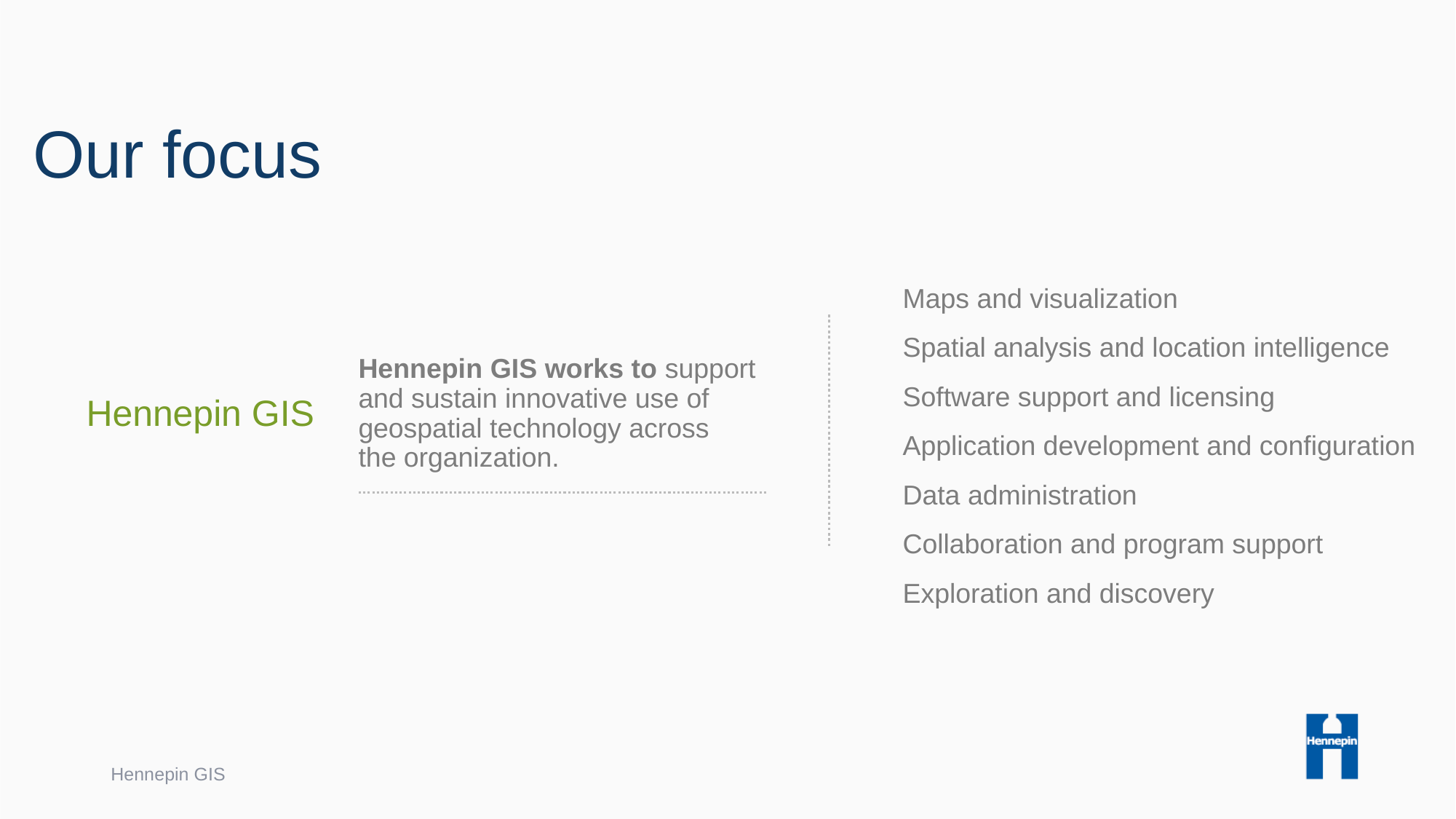

#
Our focus

Maps and visualization
Spatial analysis and location intelligence
Software support and licensing
Application development and configuration
Data administration
Collaboration and program support
Exploration and discovery

Hennepin GIS works to support
and sustain innovative use of
geospatial technology across
the organization.
Hennepin GIS
Hennepin GIS